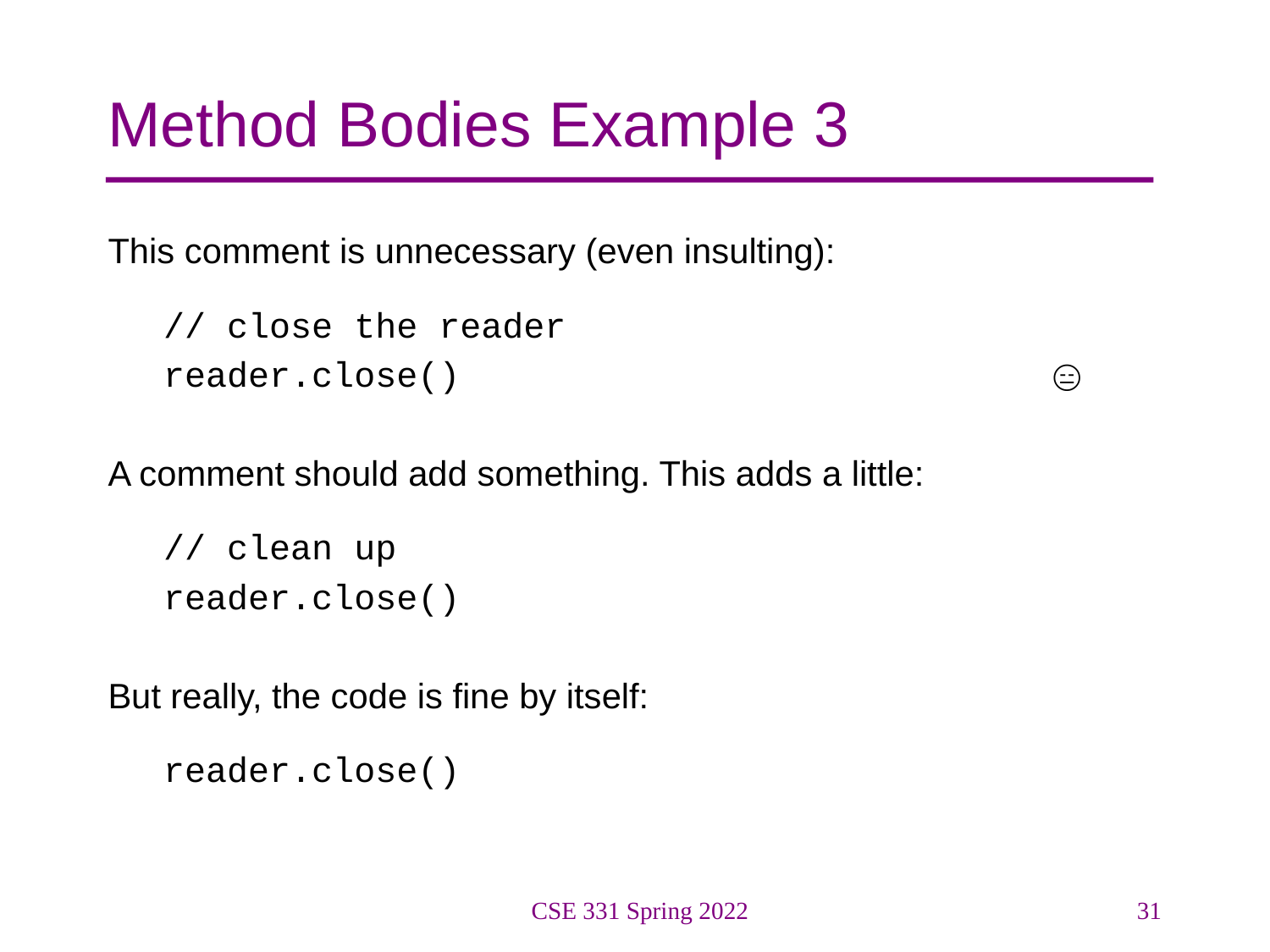

# Method Bodies Example 3
This comment is unnecessary (even insulting):

// close the reader
reader.close()			 		😑

A comment should add something. This adds a little:

// clean up
reader.close()

But really, the code is fine by itself:

reader.close()
CSE 331 Spring 2022

31